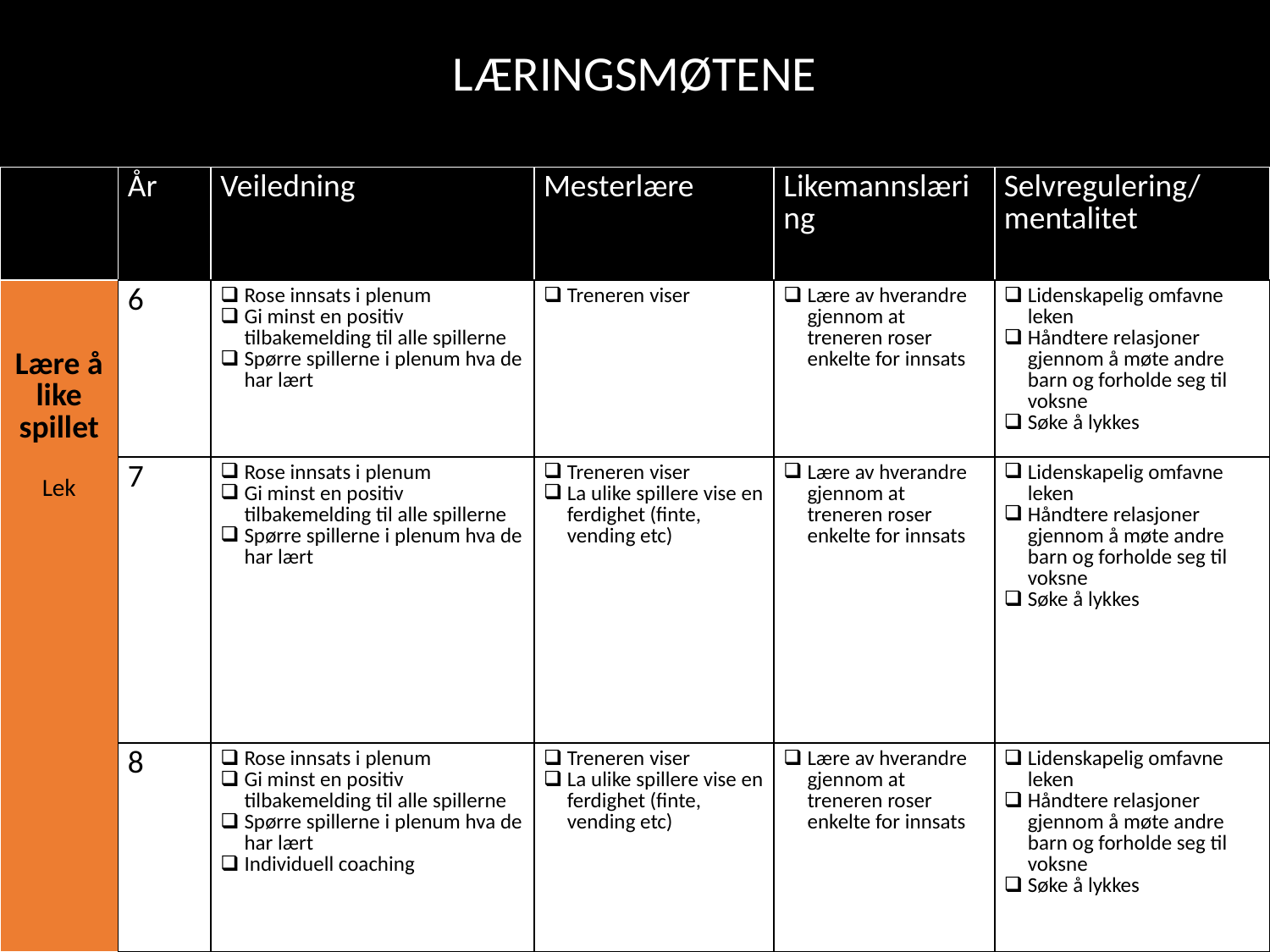

LÆRINGSMØTENE
|  | År | Veiledning | Mesterlære | Likemannslæring | Selvregulering/ mentalitet |
| --- | --- | --- | --- | --- | --- |
| Lære å like spillet Lek | 6 | Rose innsats i plenum Gi minst en positiv tilbakemelding til alle spillerne Spørre spillerne i plenum hva de har lært | Treneren viser | Lære av hverandre gjennom at treneren roser enkelte for innsats | Lidenskapelig omfavne leken Håndtere relasjoner gjennom å møte andre barn og forholde seg til voksne Søke å lykkes |
|  | 7 | Rose innsats i plenum Gi minst en positiv tilbakemelding til alle spillerne Spørre spillerne i plenum hva de har lært | Treneren viser La ulike spillere vise en ferdighet (finte, vending etc) | Lære av hverandre gjennom at treneren roser enkelte for innsats | Lidenskapelig omfavne leken Håndtere relasjoner gjennom å møte andre barn og forholde seg til voksne Søke å lykkes |
|  | 8 | Rose innsats i plenum Gi minst en positiv tilbakemelding til alle spillerne Spørre spillerne i plenum hva de har lært Individuell coaching | Treneren viser La ulike spillere vise en ferdighet (finte, vending etc) | Lære av hverandre gjennom at treneren roser enkelte for innsats | Lidenskapelig omfavne leken Håndtere relasjoner gjennom å møte andre barn og forholde seg til voksne Søke å lykkes |